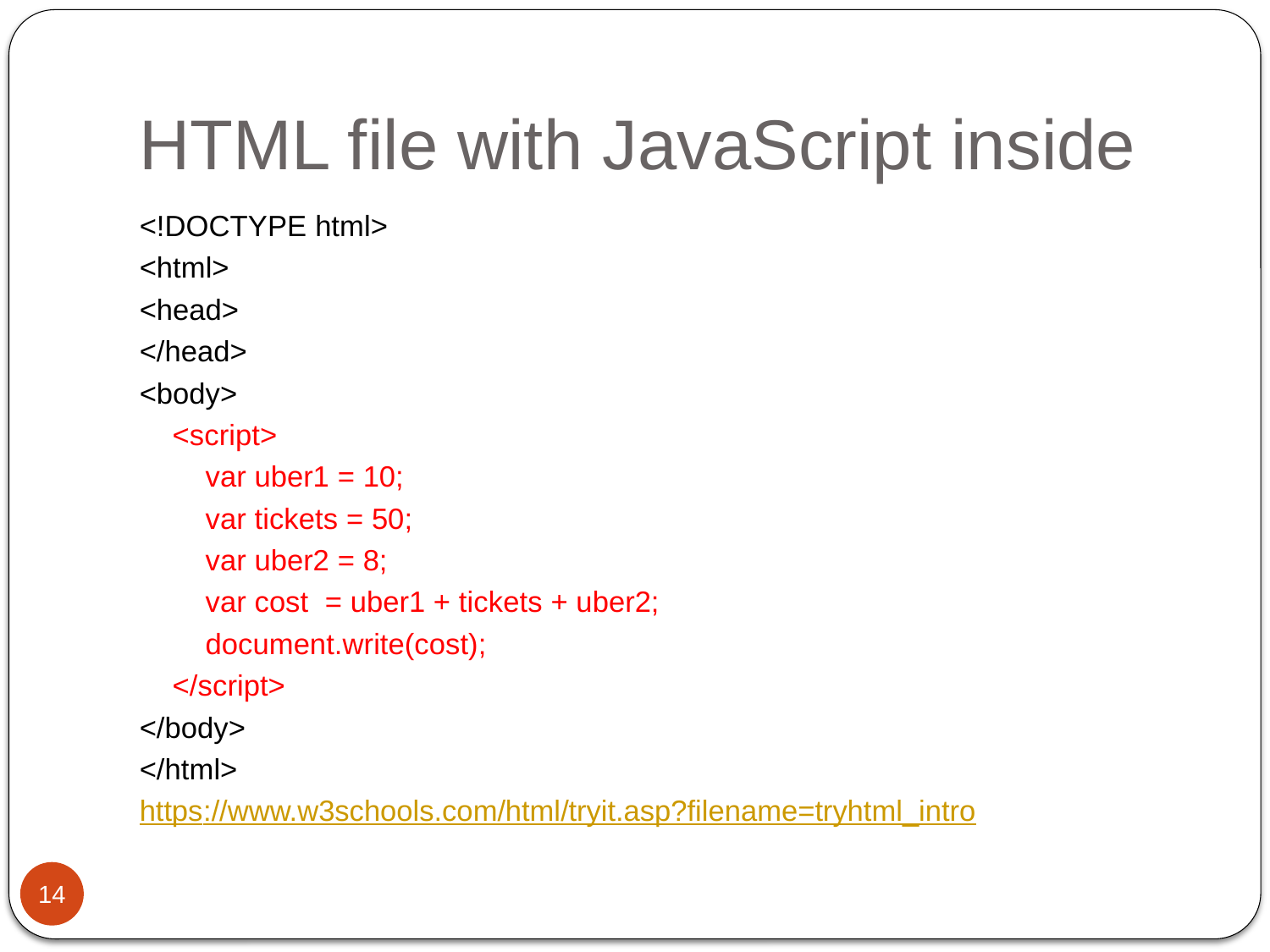

# HTML file with JavaScript inside
<!DOCTYPE html>
<html>
<head>
</head>
<body>
    <script>
        var uber1 = 10;
        var tickets = 50;
        var uber2 = 8;
        var cost  = uber1 + tickets + uber2;
        document.write(cost);
    </script>
</body>
</html>
https://www.w3schools.com/html/tryit.asp?filename=tryhtml_intro
14